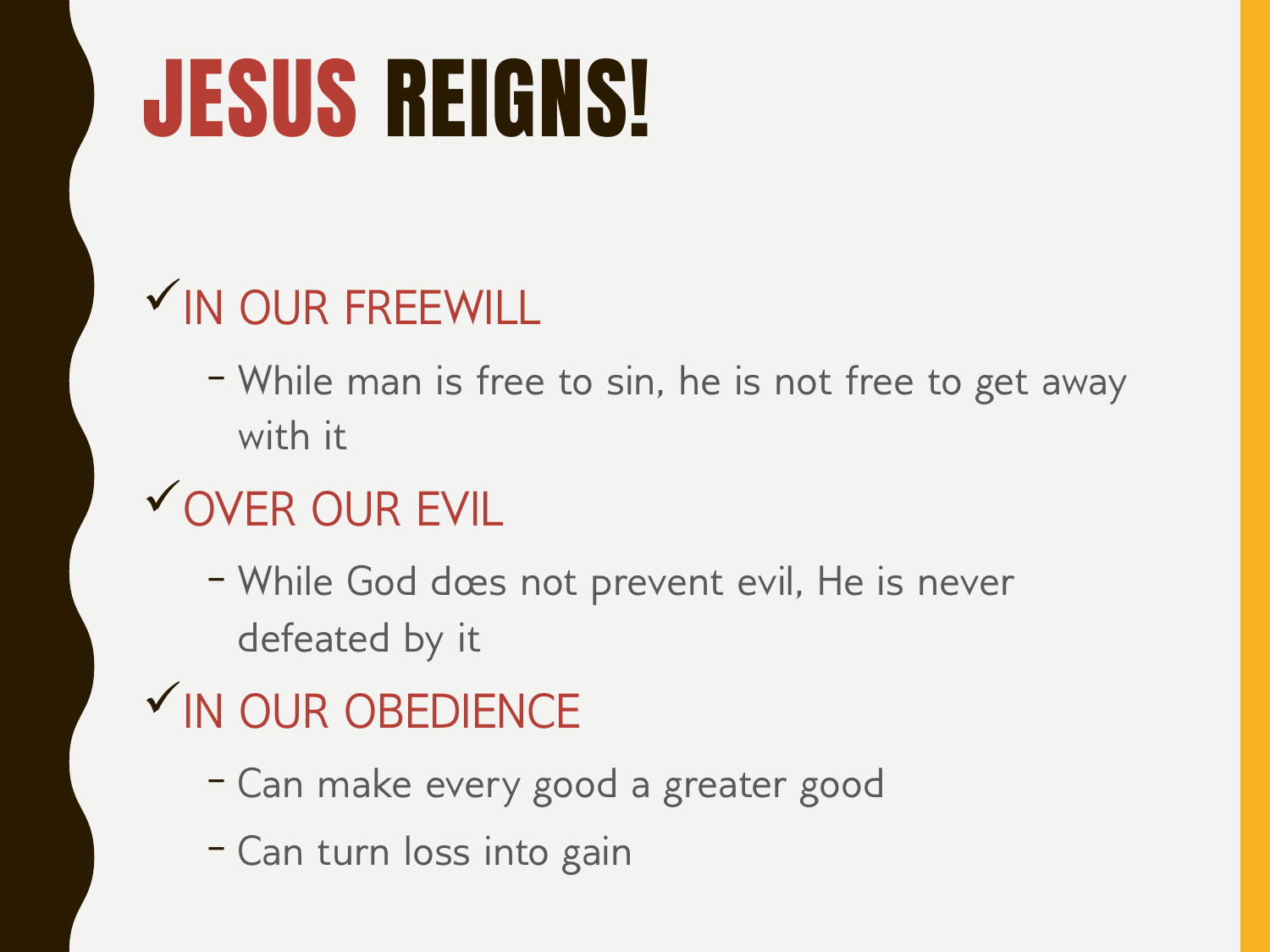

# Jesus Reigns!
IN OUR FREEWILL
While man is free to sin, he is not free to get away with it
OVER OUR EVIL
While God does not prevent evil, He is never defeated by it
IN OUR OBEDIENCE
Can make every good a greater good
Can turn loss into gain